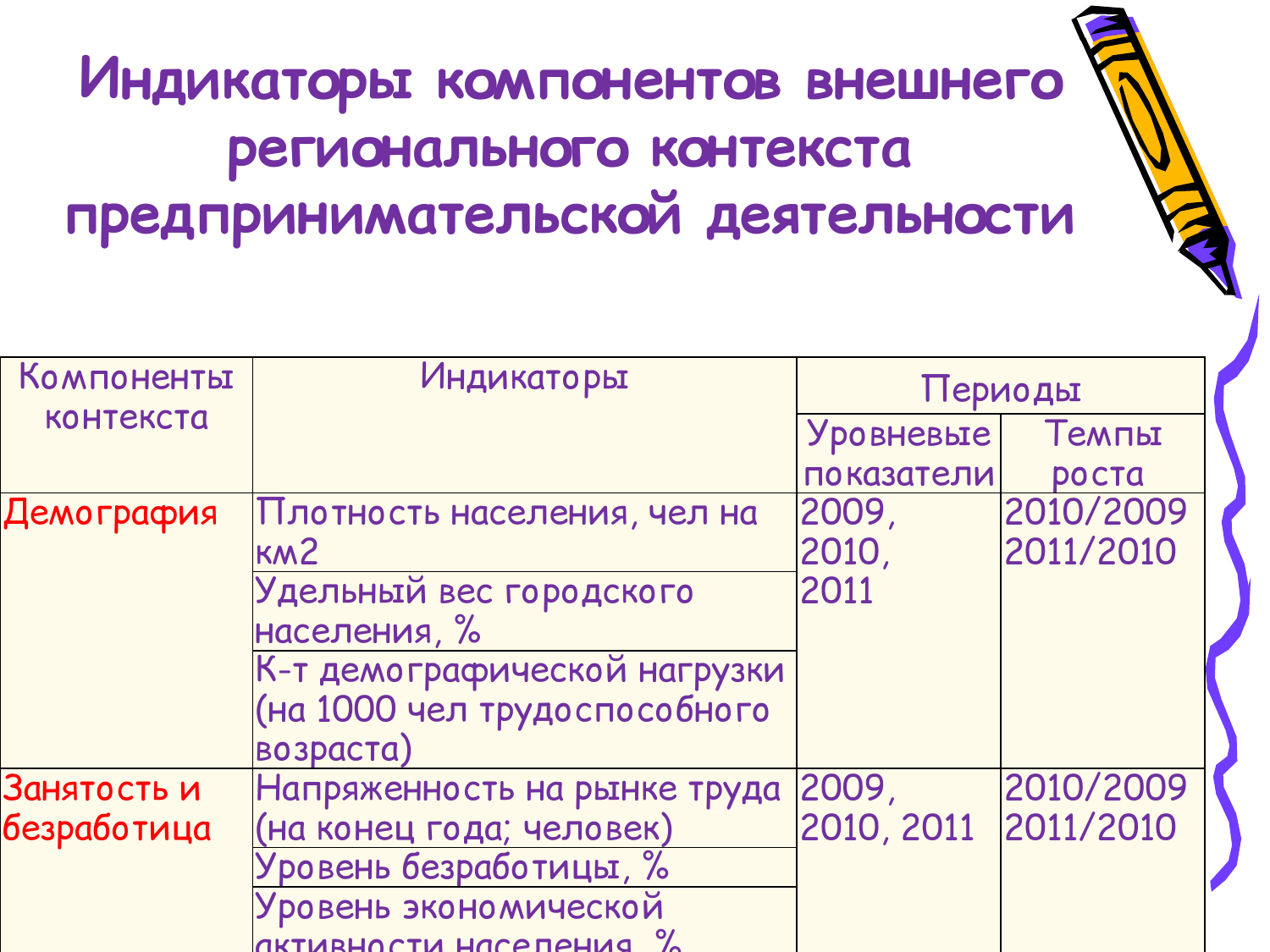

# Индикаторы компонентов внешнего регионального контекста предпринимательской деятельности
| Компоненты контекста | Индикаторы | Периоды |  |
| --- | --- | --- | --- |
|  |  | Уровневые показатели | Темпы роста |
| Демография | Плотность населения, чел на км2 | 2009, 2010, 2011 | 2010/2009 2011/2010 |
|  | Удельный вес городского населения, % |  |  |
|  | К-т демографической нагрузки (на 1000 чел трудоспособного возраста) |  |  |
| Занятость и безработица | Напряженность на рынке труда (на конец года; человек) | 2009, 2010, 2011 | 2010/2009 2011/2010 |
|  | Уровень безработицы, % |  |  |
|  | Уровень экономической активности населения, % |  |  |
|  | Среднегодовая численность занятых в экономике, чел. |  |  |